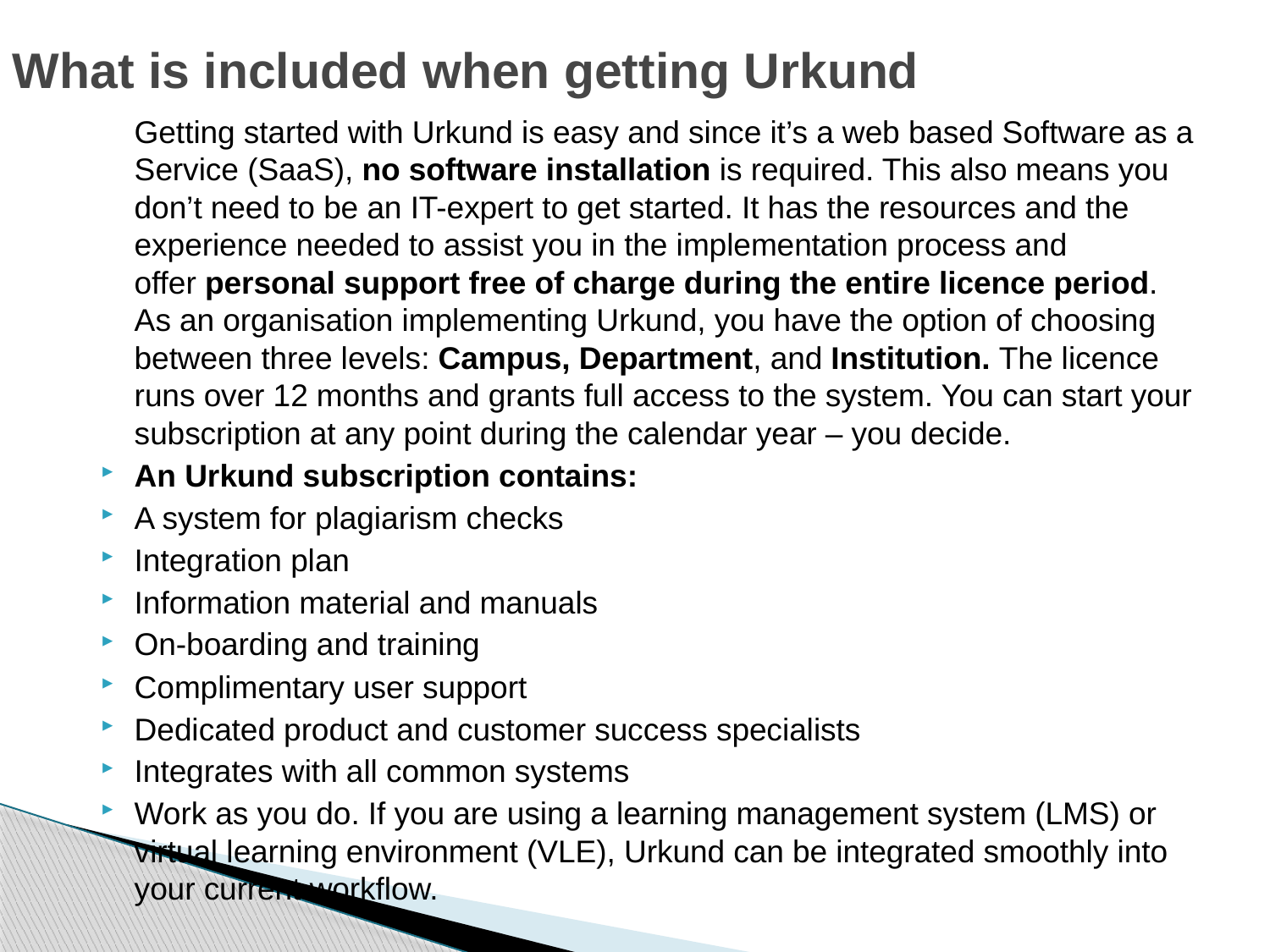

# What is included when getting Urkund
	Getting started with Urkund is easy and since it’s a web based Software as a Service (SaaS), no software installation is required. This also means you don’t need to be an IT-expert to get started. It has the resources and the experience needed to assist you in the implementation process and offer personal support free of charge during the entire licence period. As an organisation implementing Urkund, you have the option of choosing between three levels: Campus, Department, and Institution. The licence runs over 12 months and grants full access to the system. You can start your subscription at any point during the calendar year – you decide.
An Urkund subscription contains:
A system for plagiarism checks
Integration plan
Information material and manuals
On-boarding and training
Complimentary user support
Dedicated product and customer success specialists
Integrates with all common systems
Work as you do. If you are using a learning management system (LMS) or virtual learning environment (VLE), Urkund can be integrated smoothly into your current workflow.